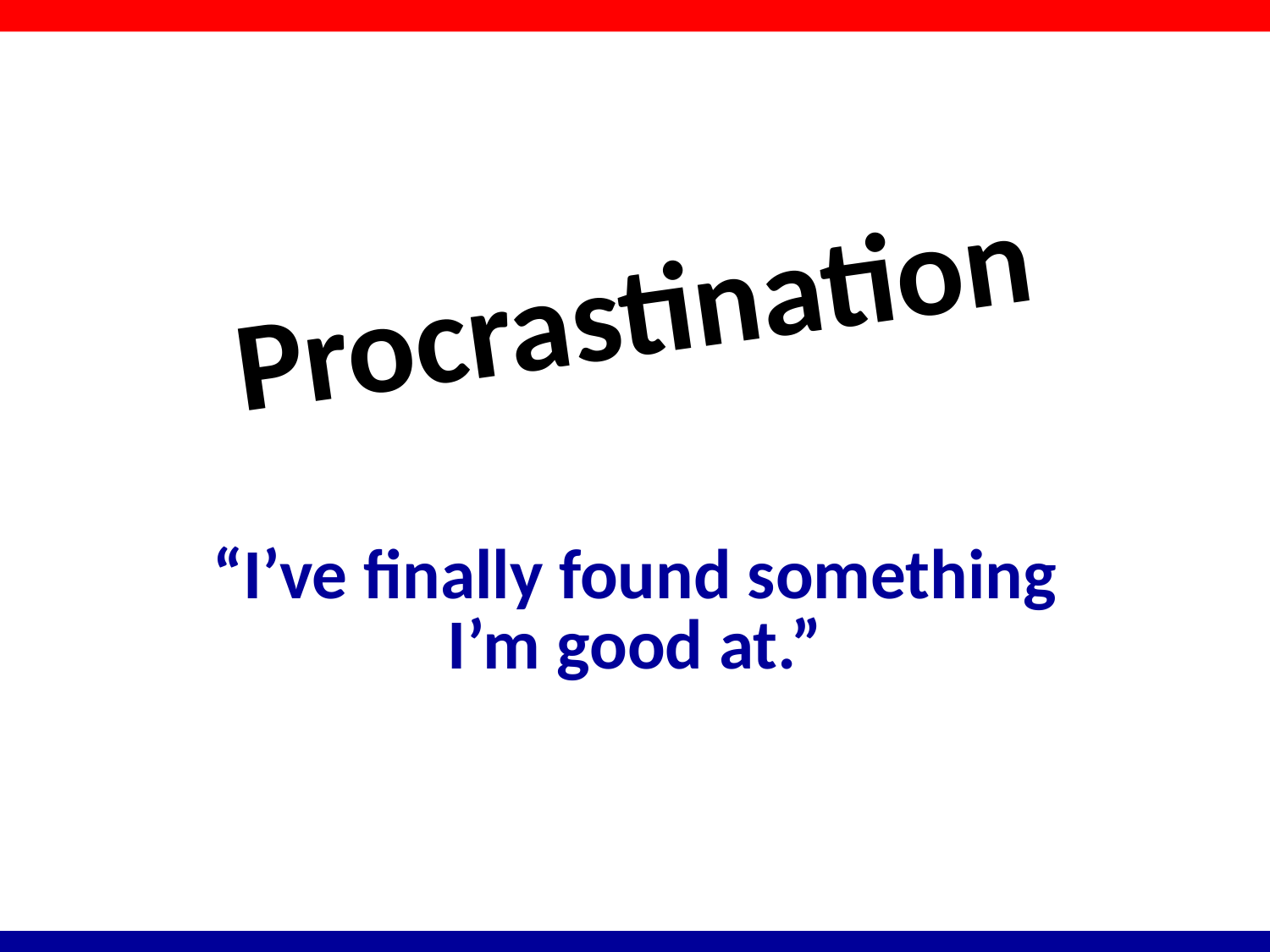

# Procrastination
“I’ve finally found something I’m good at.”